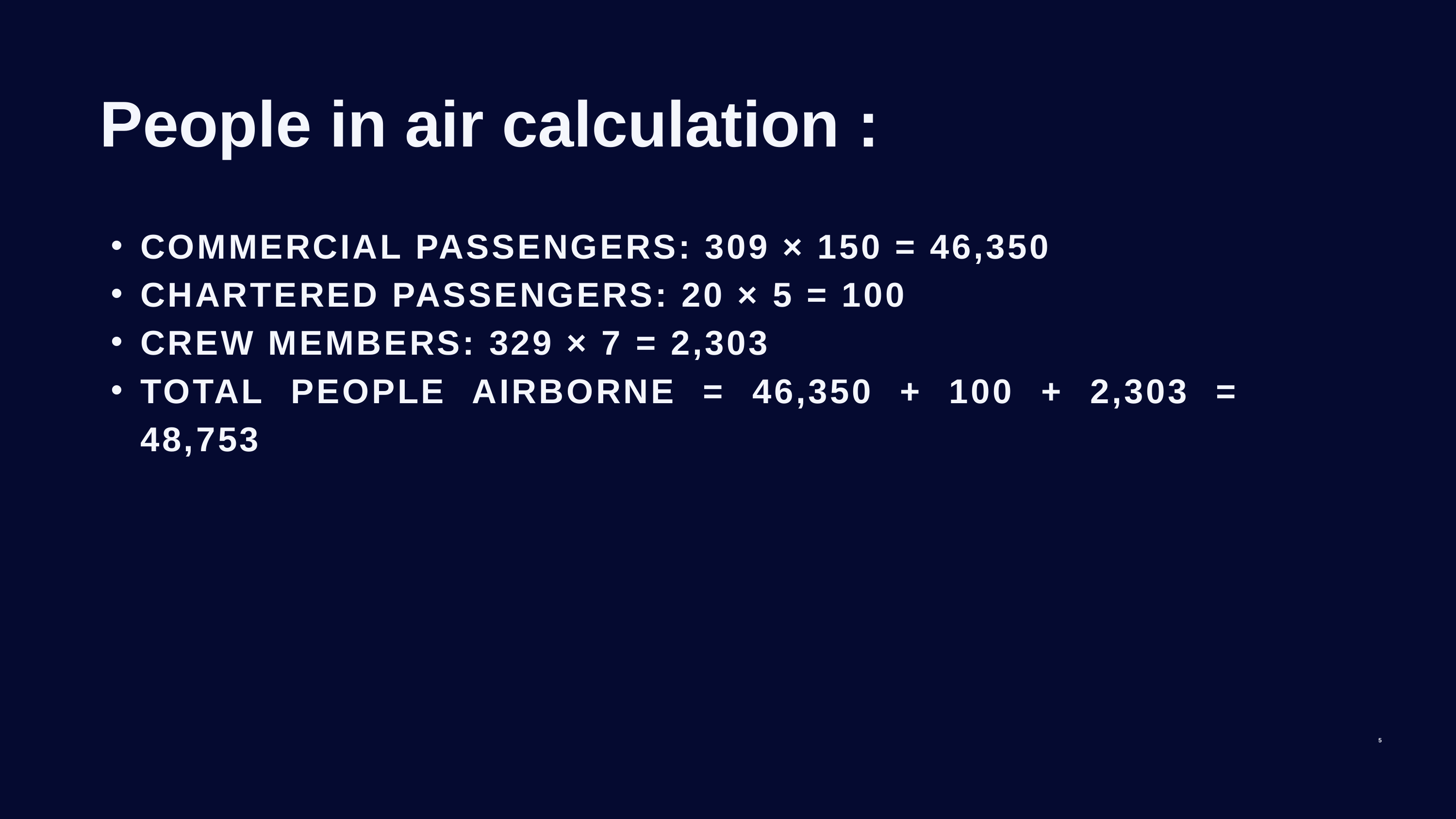

People in air calculation :
COMMERCIAL PASSENGERS: 309 × 150 = 46,350
CHARTERED PASSENGERS: 20 × 5 = 100
CREW MEMBERS: 329 × 7 = 2,303
TOTAL PEOPLE AIRBORNE = 46,350 + 100 + 2,303 = 48,753

5